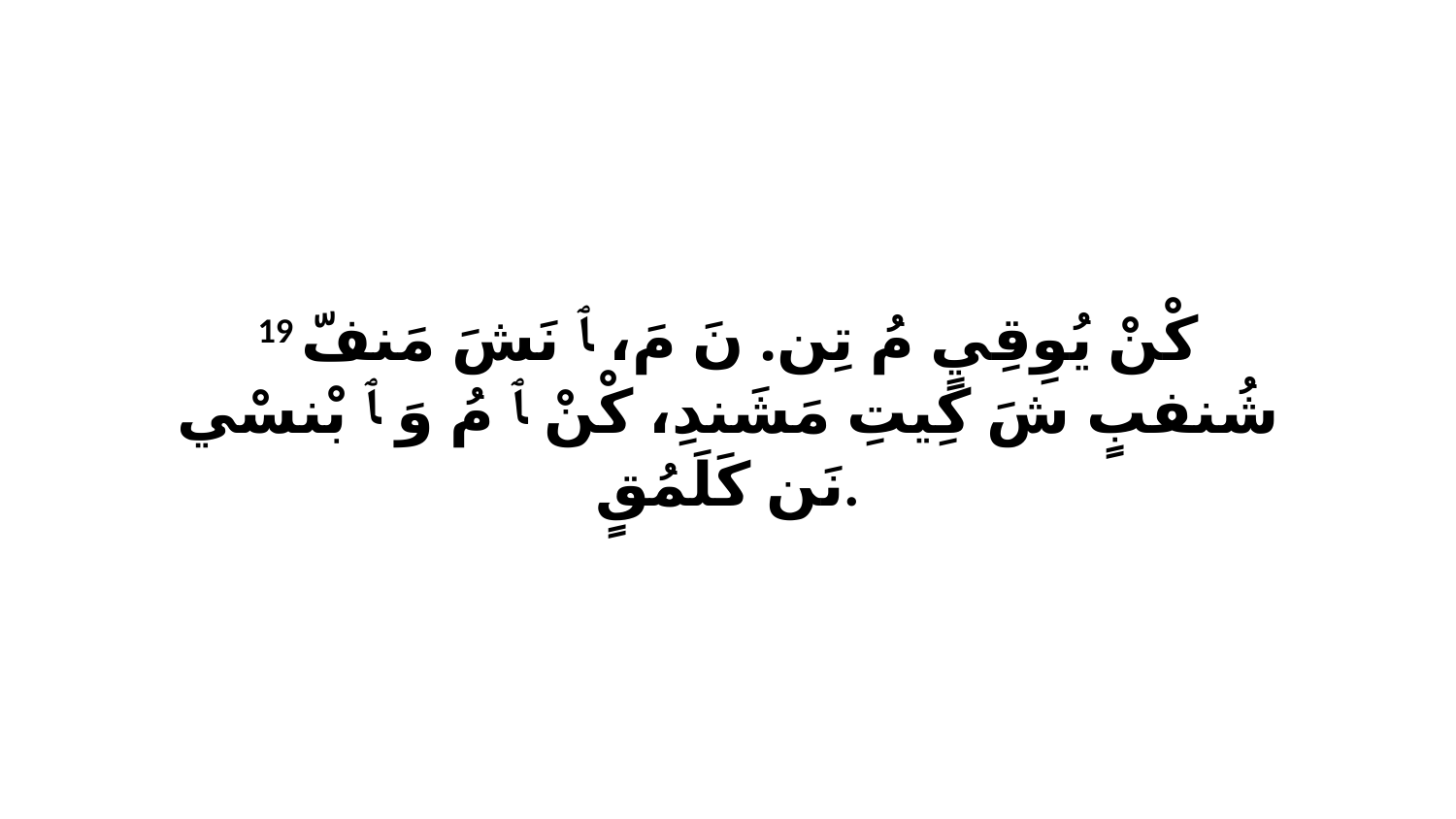

19 كْنْ يُوِقِيٍ مُ تِن. نَ مَ، ﭑ نَشَ مَنفّ شُنفبٍ شَ كِيتِ مَشَندِ، كْنْ ﭑ مُ وَ ﭑ بْنسْي نَن كَلَمُقٍ.